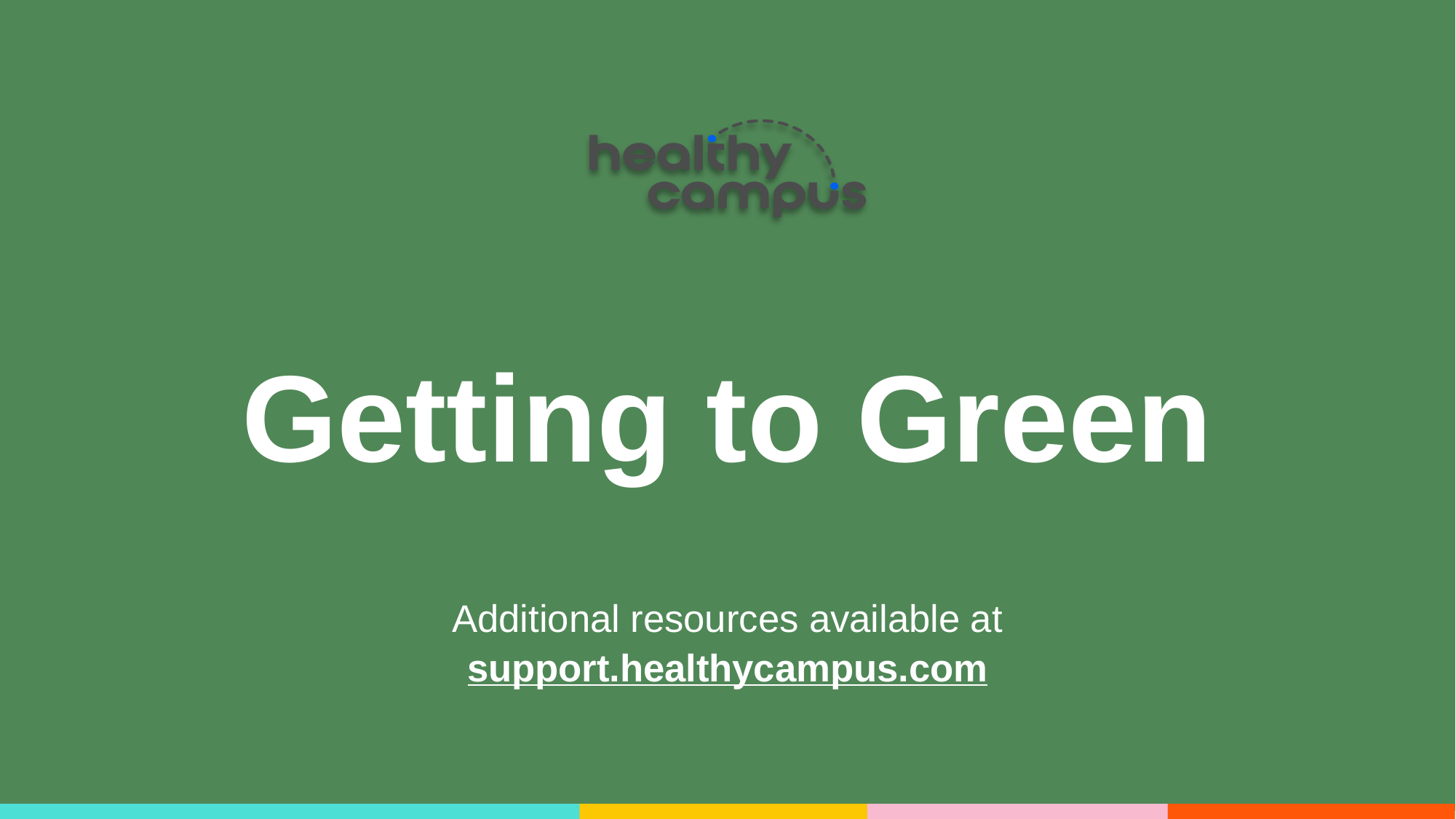

Getting to Green
Additional resources available at support.healthycampus.com